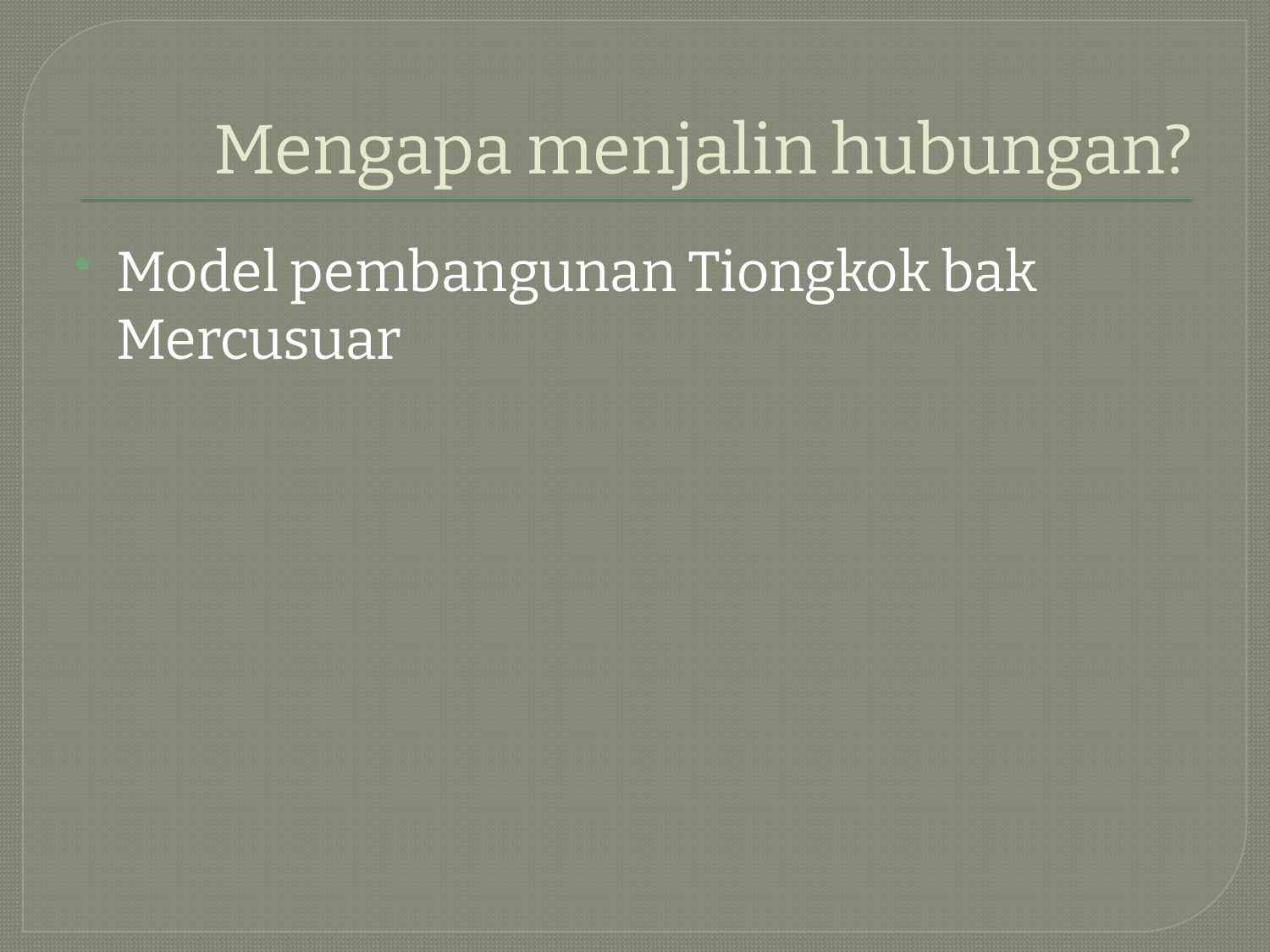

# Mengapa menjalin hubungan?
Model pembangunan Tiongkok bak Mercusuar